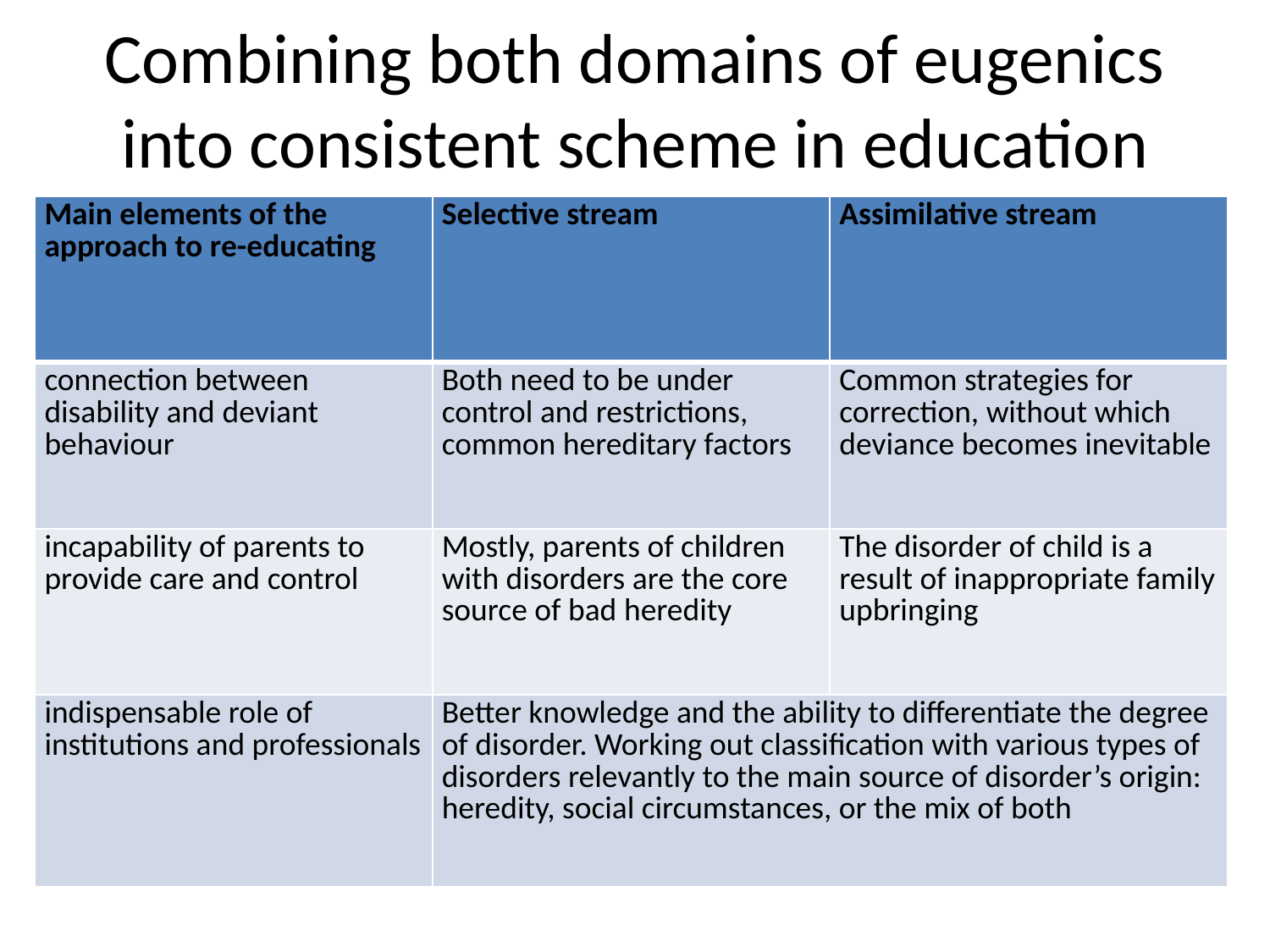

# Combining both domains of eugenics into consistent scheme in education
| Main elements of the approach to re-educating | Selective stream | Assimilative stream |
| --- | --- | --- |
| connection between disability and deviant behaviour | Both need to be under control and restrictions, common hereditary factors | Common strategies for correction, without which deviance becomes inevitable |
| incapability of parents to provide care and control | Mostly, parents of children with disorders are the core source of bad heredity | The disorder of child is a result of inappropriate family upbringing |
| indispensable role of institutions and professionals | Better knowledge and the ability to differentiate the degree of disorder. Working out classification with various types of disorders relevantly to the main source of disorder’s origin: heredity, social circumstances, or the mix of both |  |